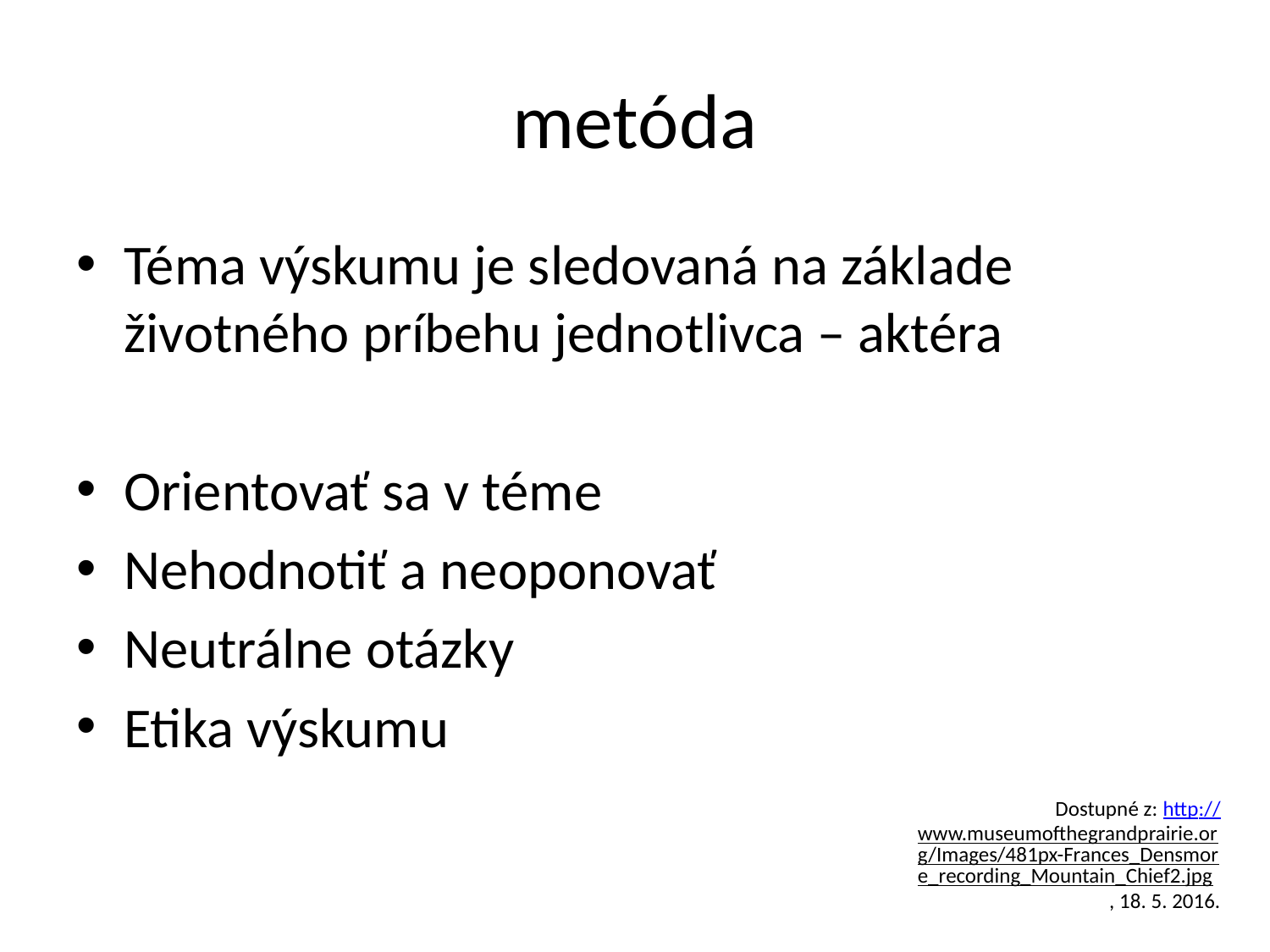

# metóda
Téma výskumu je sledovaná na základe životného príbehu jednotlivca – aktéra

Orientovať sa v téme
Nehodnotiť a neoponovať
Neutrálne otázky
Etika výskumu

Dostupné z: http://www.museumofthegrandprairie.org/Images/481px-Frances_Densmore_recording_Mountain_Chief2.jpg , 18. 5. 2016.